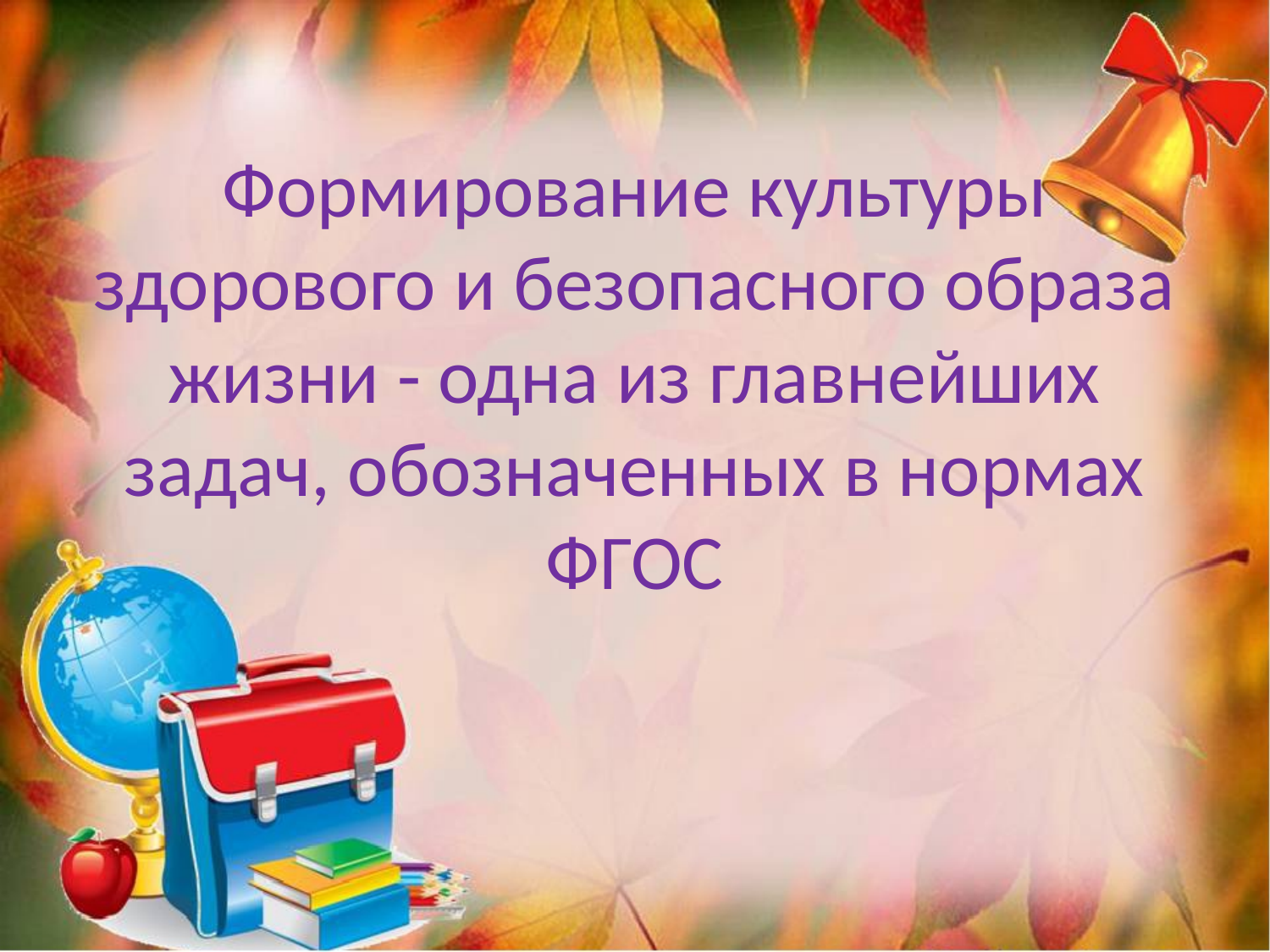

# Формирование культуры здорового и безопасного образа жизни - одна из главнейших задач, обозначенных в нормах ФГОС